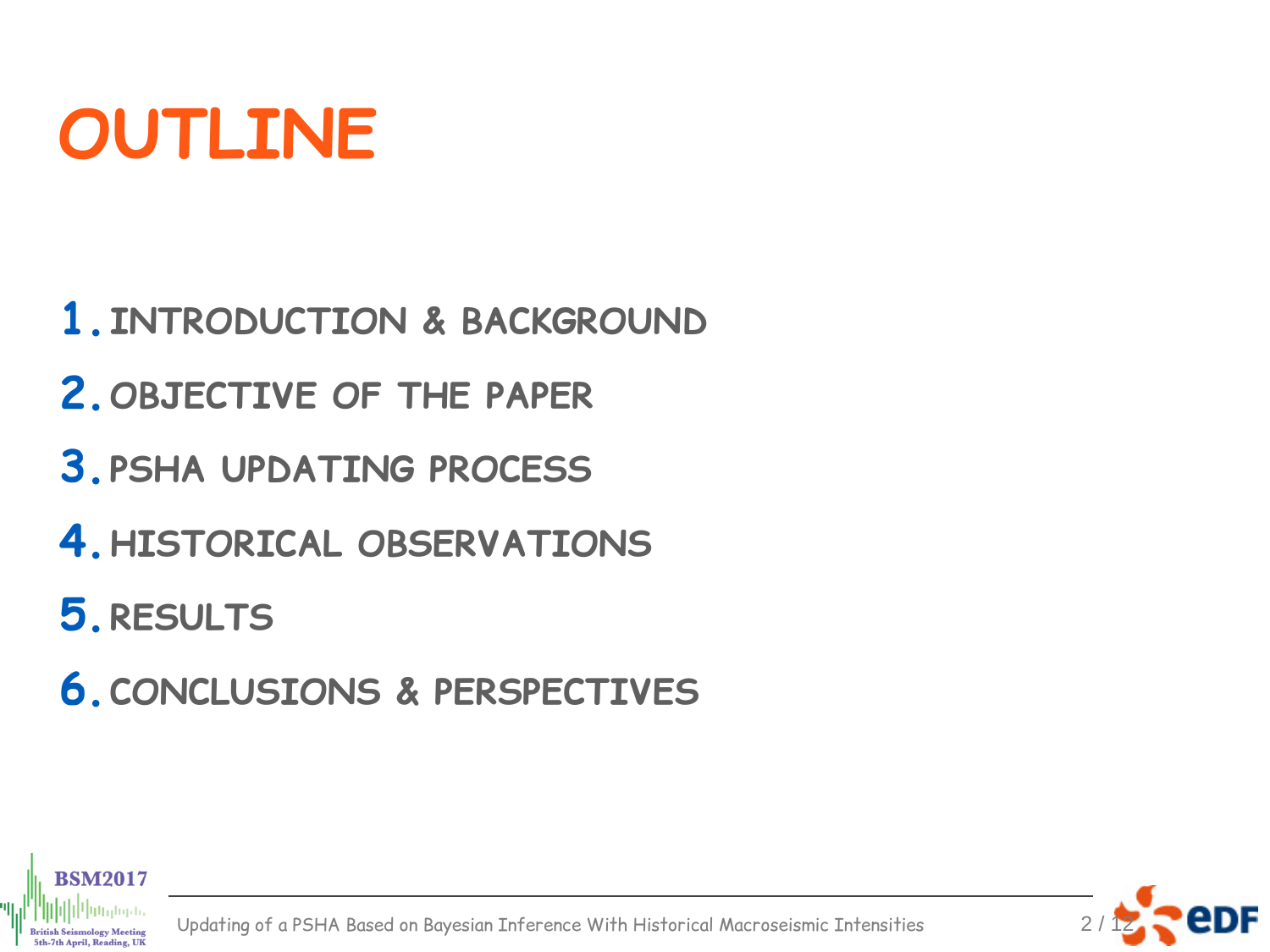

# OUTLINE
INTRODUCTION & BACKGROUND
OBJECTIVE OF THE PAPER
PSHA UPDATING PROCESS
HISTORICAL OBSERVATIONS
RESULTS
CONCLUSIONS & PERSPECTIVES
Updating of a PSHA Based on Bayesian Inference With Historical Macroseismic Intensities